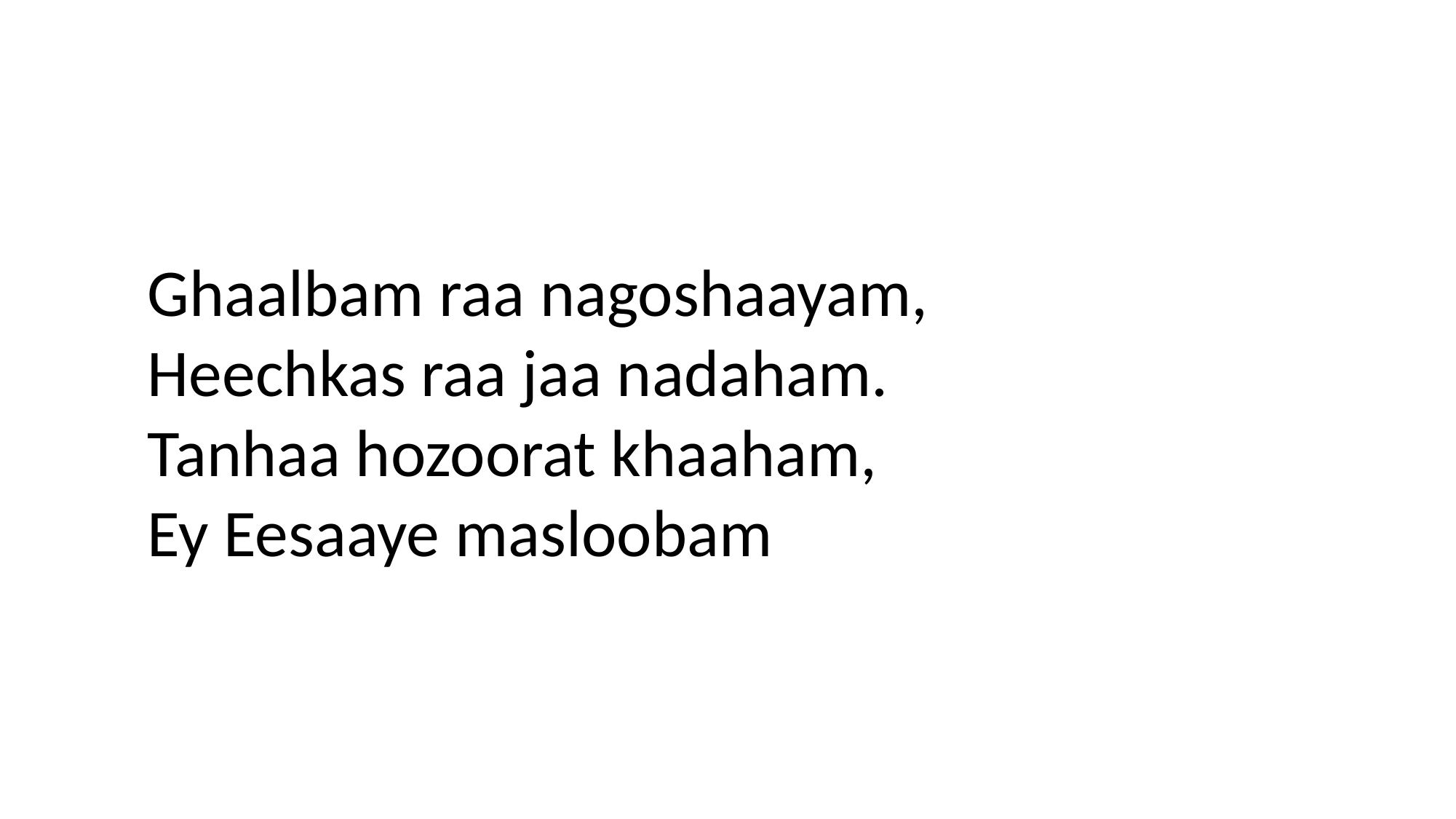

Ghaalbam raa nagoshaayam,
Heechkas raa jaa nadaham.
Tanhaa hozoorat khaaham,
Ey Eesaaye masloobam